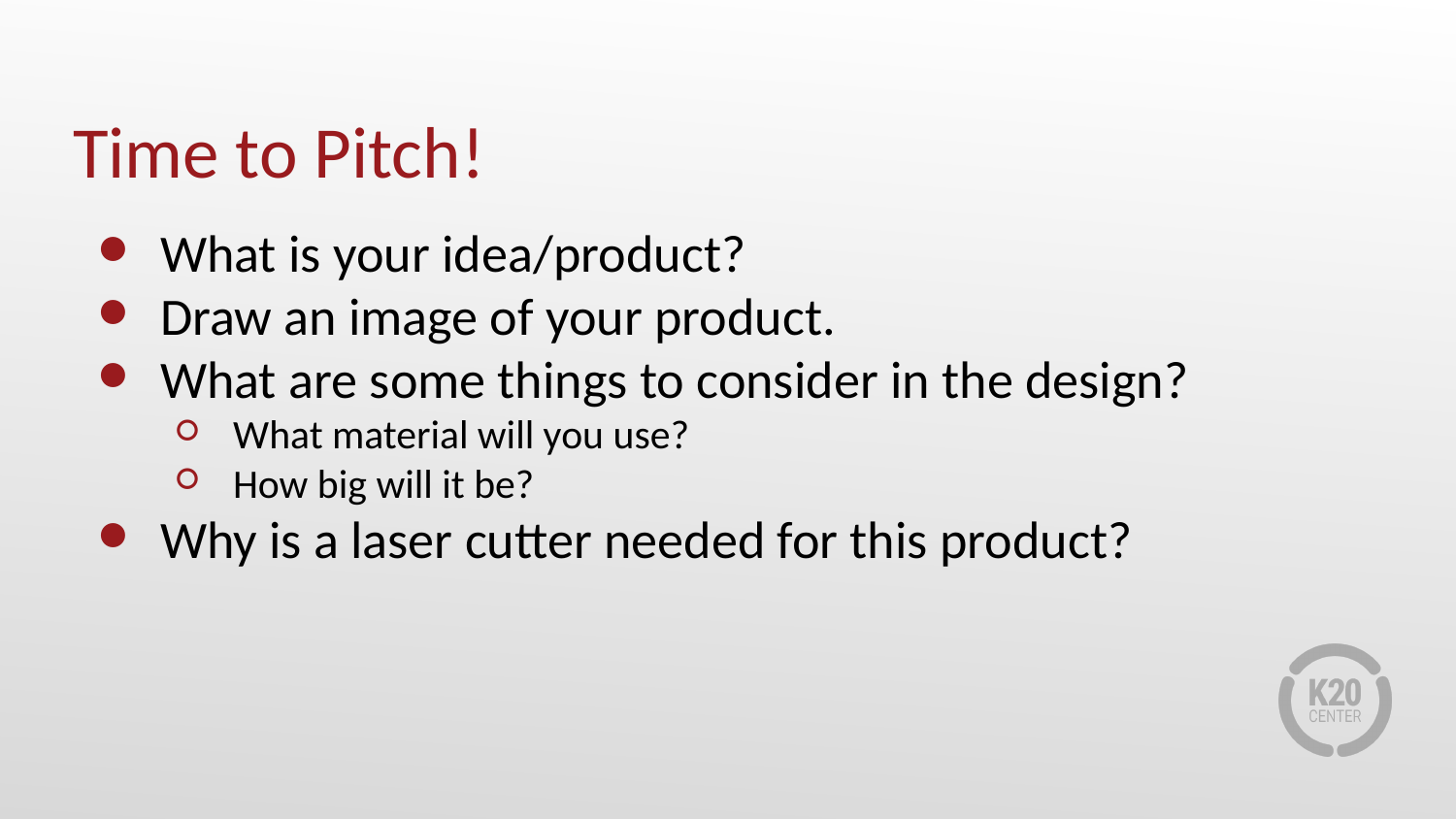

# Time to Pitch!
What is your idea/product?
Draw an image of your product.
What are some things to consider in the design?
What material will you use?
How big will it be?
Why is a laser cutter needed for this product?